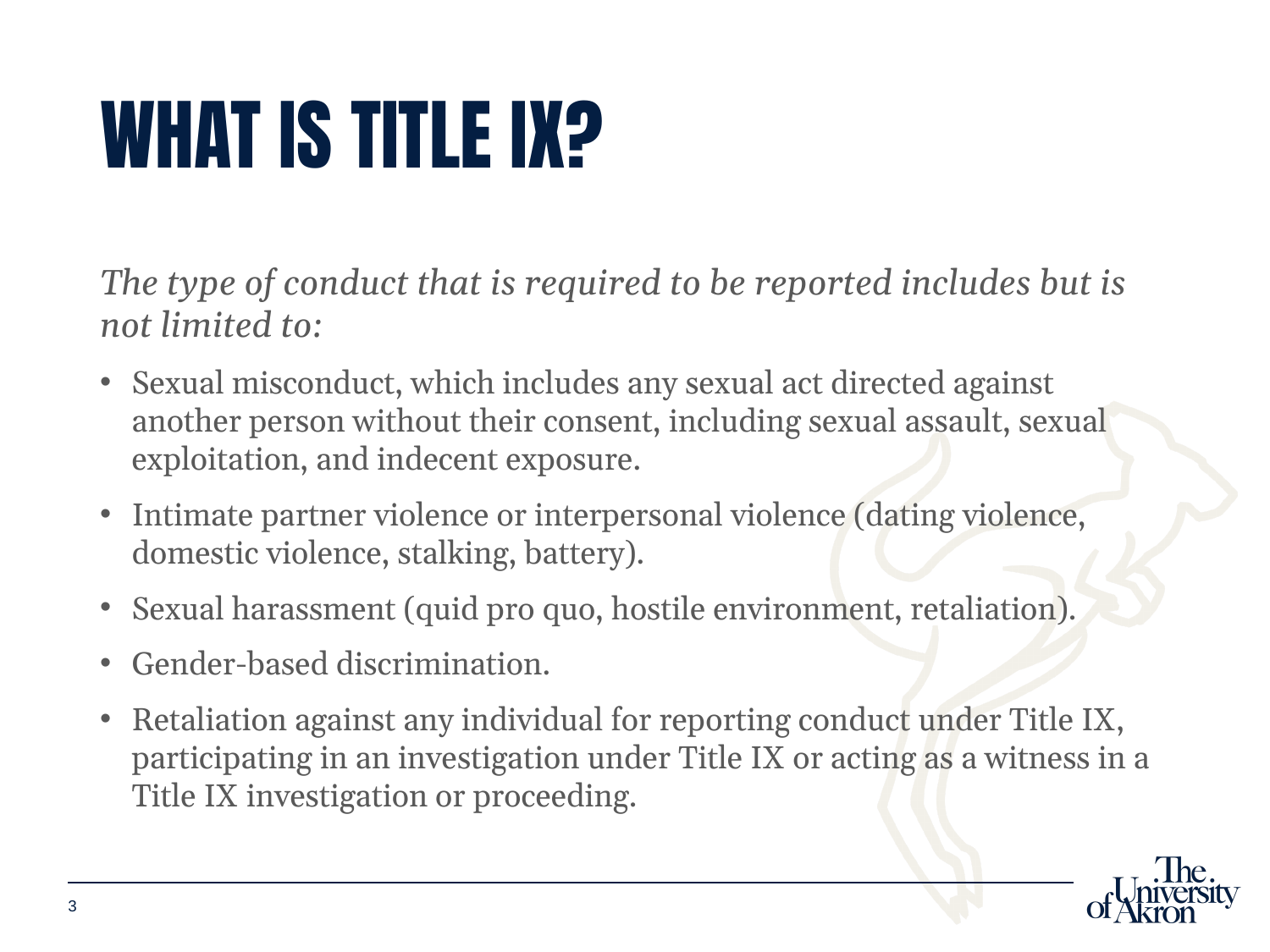

# What is title ix?
The type of conduct that is required to be reported includes but is not limited to:
Sexual misconduct, which includes any sexual act directed against another person without their consent, including sexual assault, sexual exploitation, and indecent exposure.
Intimate partner violence or interpersonal violence (dating violence, domestic violence, stalking, battery).
Sexual harassment (quid pro quo, hostile environment, retaliation).
Gender-based discrimination.
Retaliation against any individual for reporting conduct under Title IX, participating in an investigation under Title IX or acting as a witness in a Title IX investigation or proceeding.